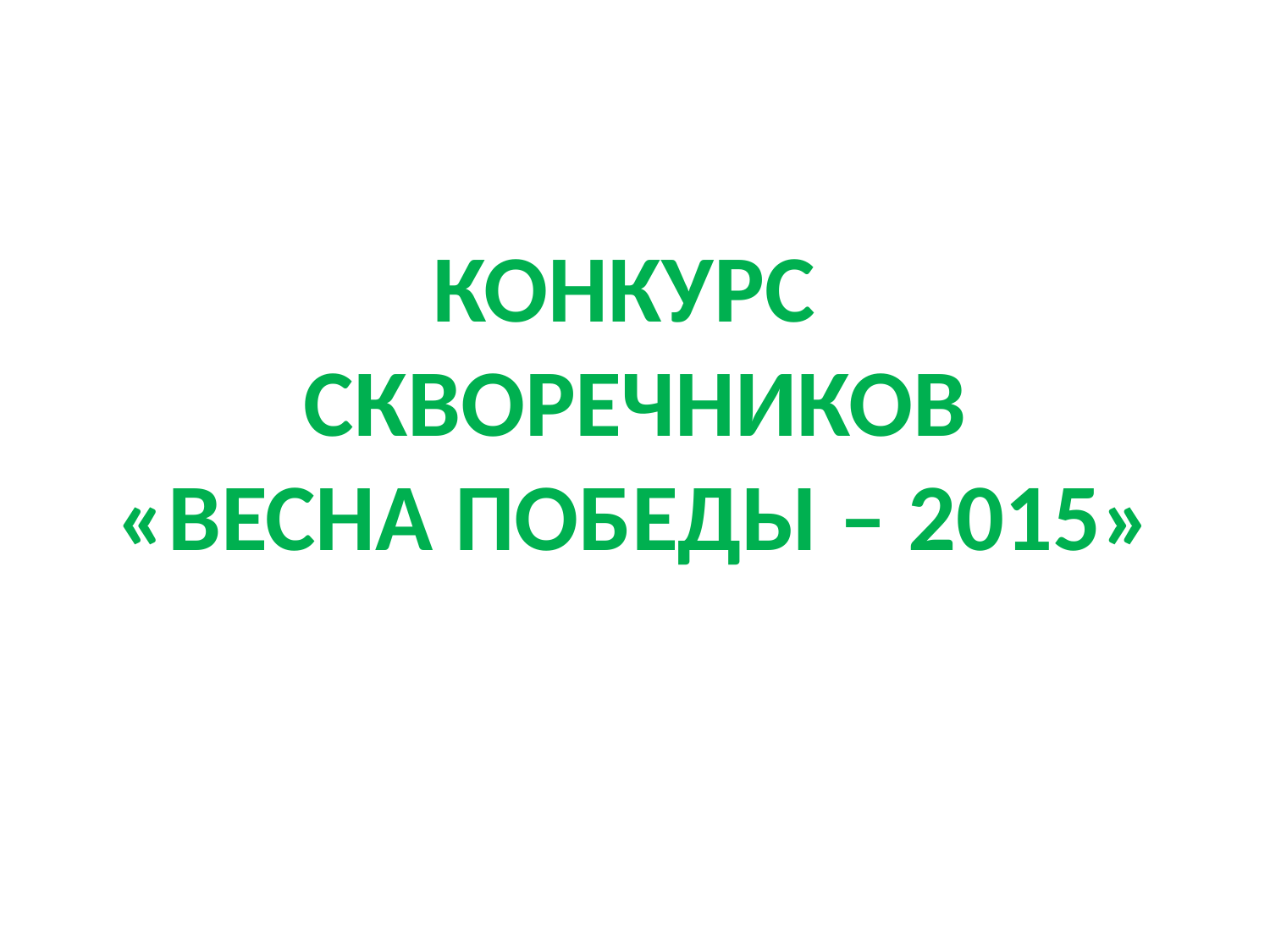

# КОНКУРС СКВОРЕЧНИКОВ «ВЕСНА ПОБЕДЫ – 2015»